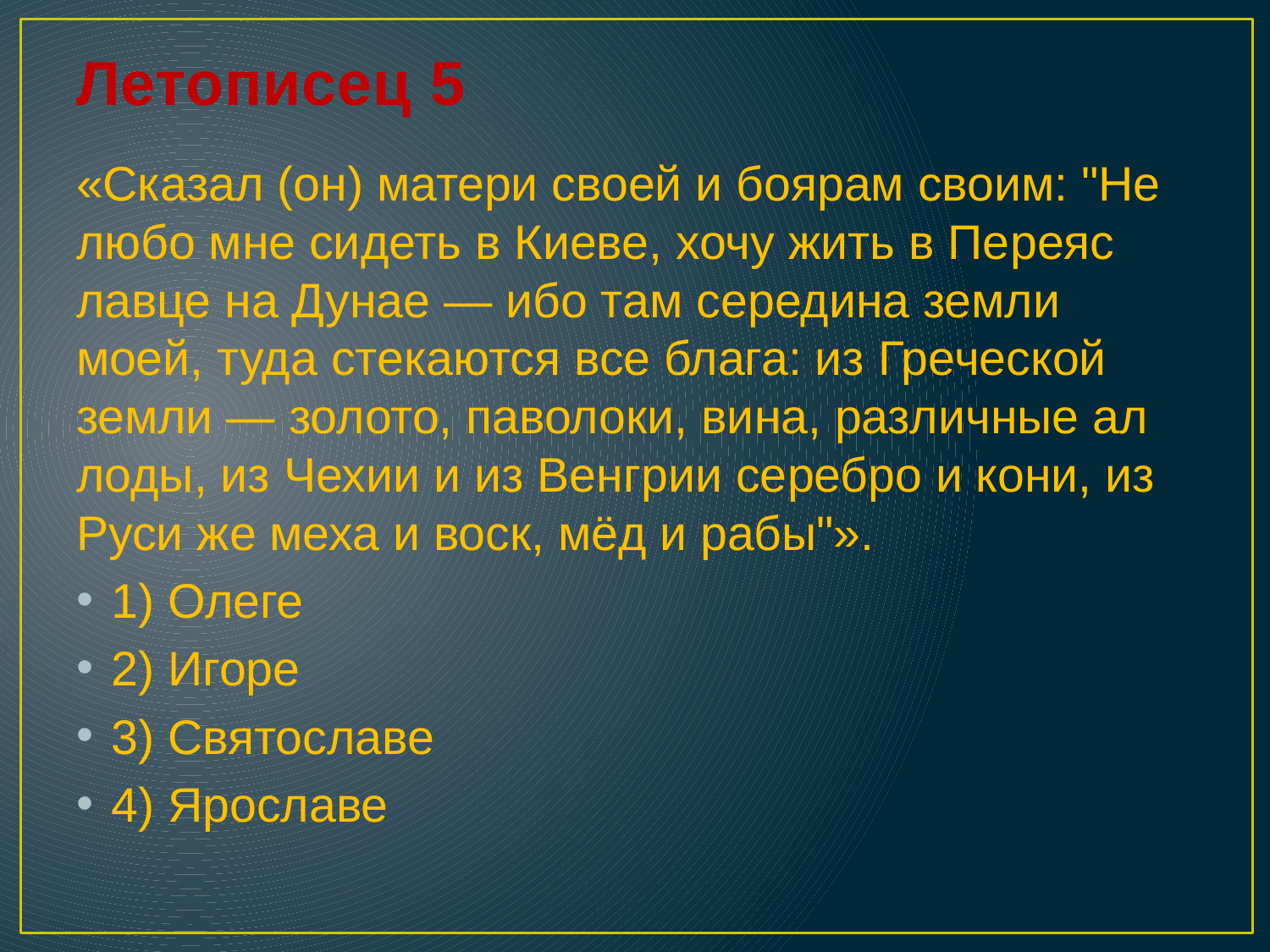

# Летописец 5
«Ска­зал (он) ма­те­ри своей и бо­ярам своим: "Не любо мне си­деть в Киеве, хочу жить в Пе­ре­я­с­лав­це на Дунае — ибо там се­ре­ди­на земли моей, туда сте­ка­ют­ся все блага: из Гре­че­ской земли — зо­ло­то, па­во­ло­ки, вина, раз­лич­ные ал­ло­ды, из Чехии и из Вен­грии се­реб­ро и кони, из Руси же меха и воск, мёд и рабы"».
1) Олеге
2) Игоре
3) Свя­то­сла­ве
4) Яро­сла­ве